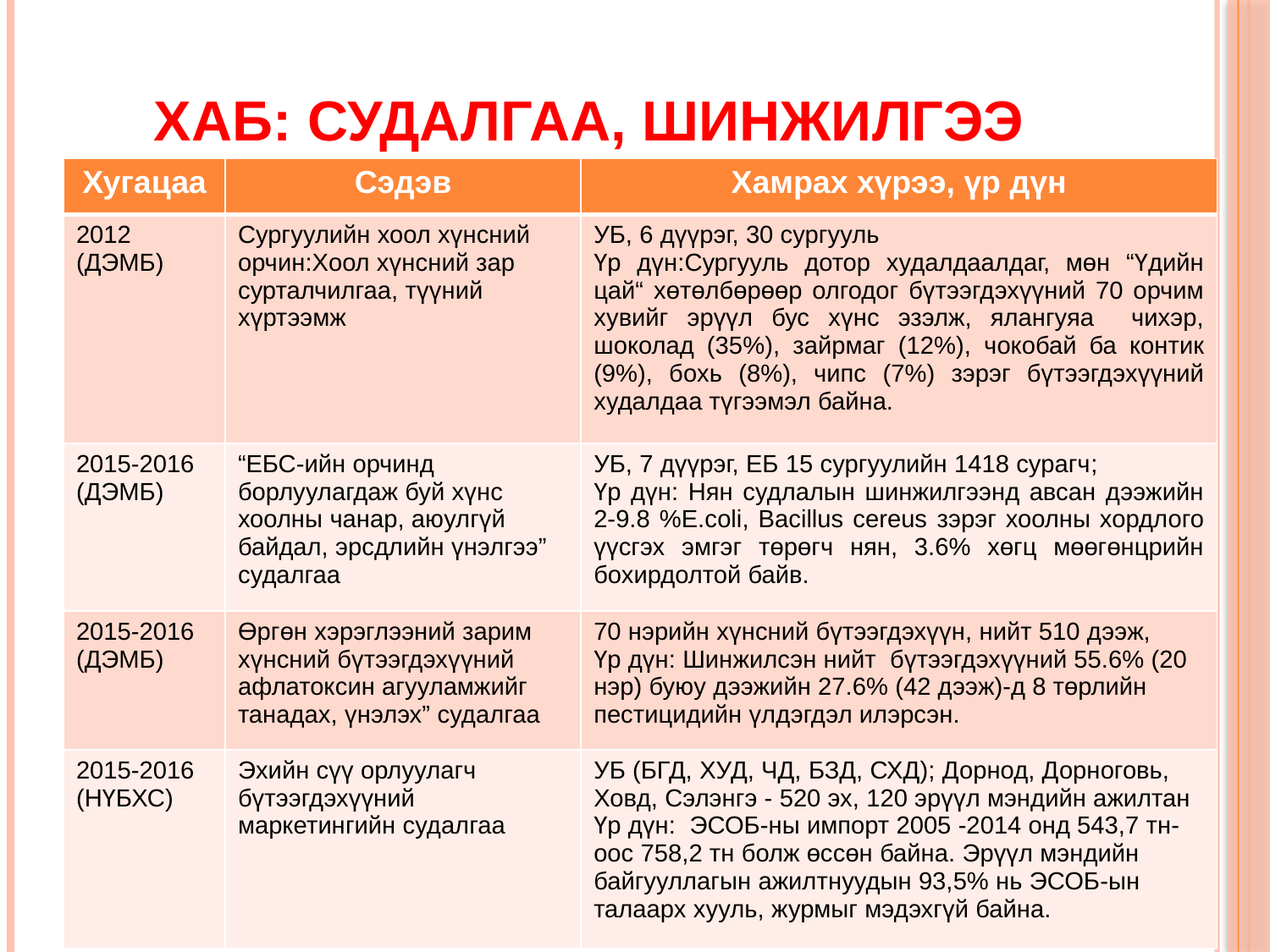

# ХАБ: судалгаа, шинжилгээ
| Хугацаа | Сэдэв | Хамрах хүрээ, үр дүн |
| --- | --- | --- |
| 2012 (ДЭМБ) | Сургуулийн хоол хүнсний орчин:Хоол хүнсний зар сурталчилгаа, түүний хүртээмж | УБ, 6 дүүрэг, 30 сургууль Үр дүн:Сургууль дотор худалдаалдаг, мөн “Үдийн цай“ хөтөлбөрөөр олгодог бүтээгдэхүүний 70 орчим хувийг эрүүл бус хүнс эзэлж, ялангуяа чихэр, шоколад (35%), зайрмаг (12%), чокобай ба контик (9%), бохь (8%), чипс (7%) зэрэг бүтээгдэхүүний худалдаа түгээмэл байна. |
| 2015-2016 (ДЭМБ) | “ЕБС-ийн орчинд борлуулагдаж буй хүнс хоолны чанар, аюулгүй байдал, эрсдлийн үнэлгээ” судалгаа | УБ, 7 дүүрэг, ЕБ 15 сургуулийн 1418 сурагч; Үр дүн: Нян судлалын шинжилгээнд авсан дээжийн 2-9.8 %E.coli, Bacillus cereus зэрэг хоолны хордлого үүсгэх эмгэг төрөгч нян, 3.6% хөгц мөөгөнцрийн бохирдолтой байв. |
| 2015-2016 (ДЭМБ) | Өргөн хэрэглээний зарим хүнсний бүтээгдэхүүний афлатоксин агууламжийг танадах, үнэлэх” судалгаа | 70 нэрийн хүнсний бүтээгдэхүүн, нийт 510 дээж, Үр дүн: Шинжилсэн нийт бүтээгдэхүүний 55.6% (20 нэр) буюу дээжийн 27.6% (42 дээж)-д 8 төрлийн пестицидийн үлдэгдэл илэрсэн. |
| 2015-2016 (НҮБХС) | Эхийн сүү орлуулагч бүтээгдэхүүний маркетингийн судалгаа | УБ (БГД, ХУД, ЧД, БЗД, СХД); Дорнод, Дорноговь, Ховд, Сэлэнгэ - 520 эх, 120 эрүүл мэндийн ажилтан Үр дүн: ЭСОБ-ны импорт 2005 -2014 онд 543,7 тн-оос 758,2 тн болж өссөн байна. Эрүүл мэндийн байгууллагын ажилтнуудын 93,5% нь ЭСОБ-ын талаарх хууль, журмыг мэдэхгүй байна. |